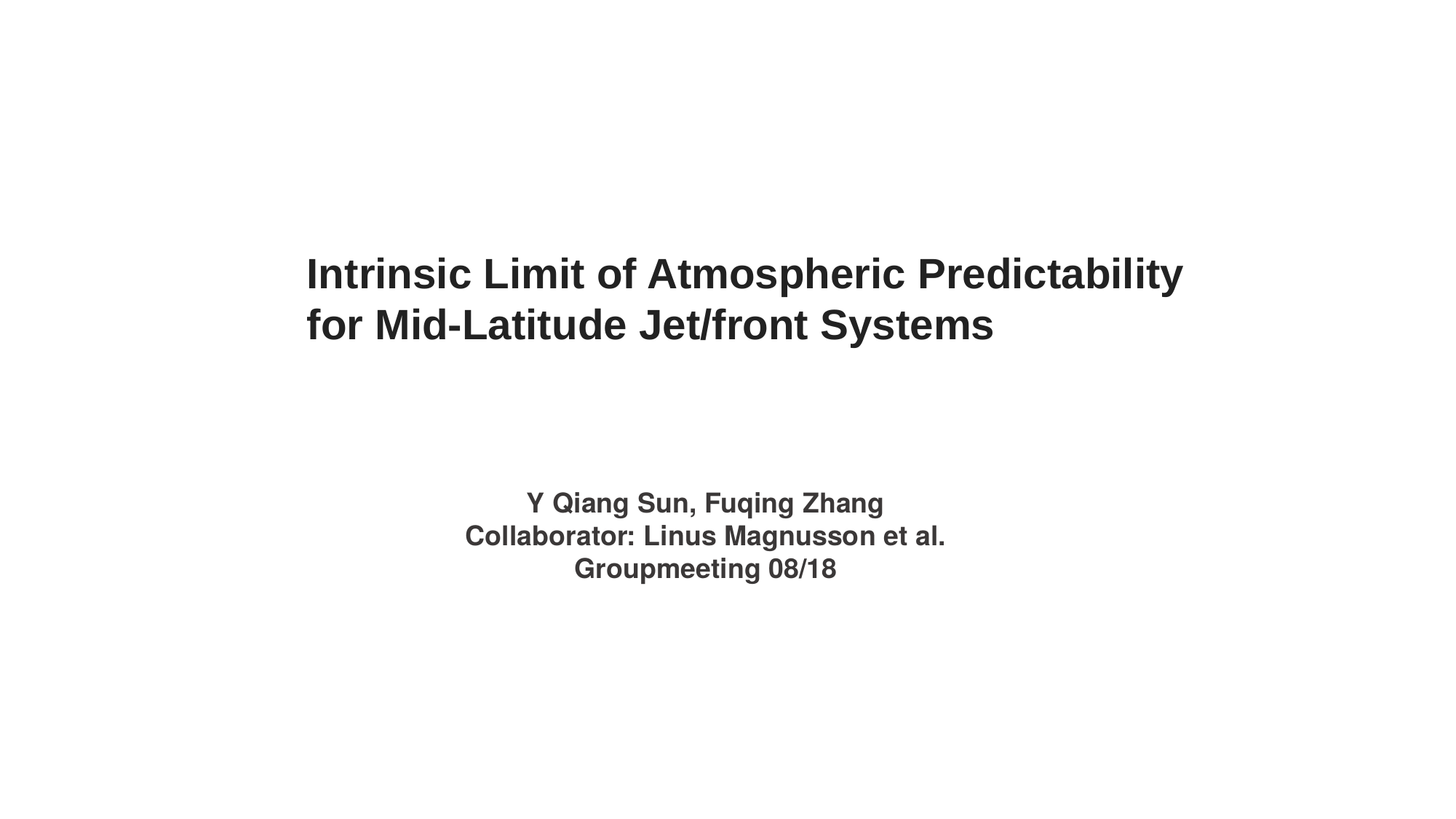

Intrinsic Limit of Atmospheric Predictability for Mid-Latitude Jet/front Systems
Y Qiang Sun, Fuqing Zhang
Collaborator: Linus Magnusson et al.
Groupmeeting 08/18